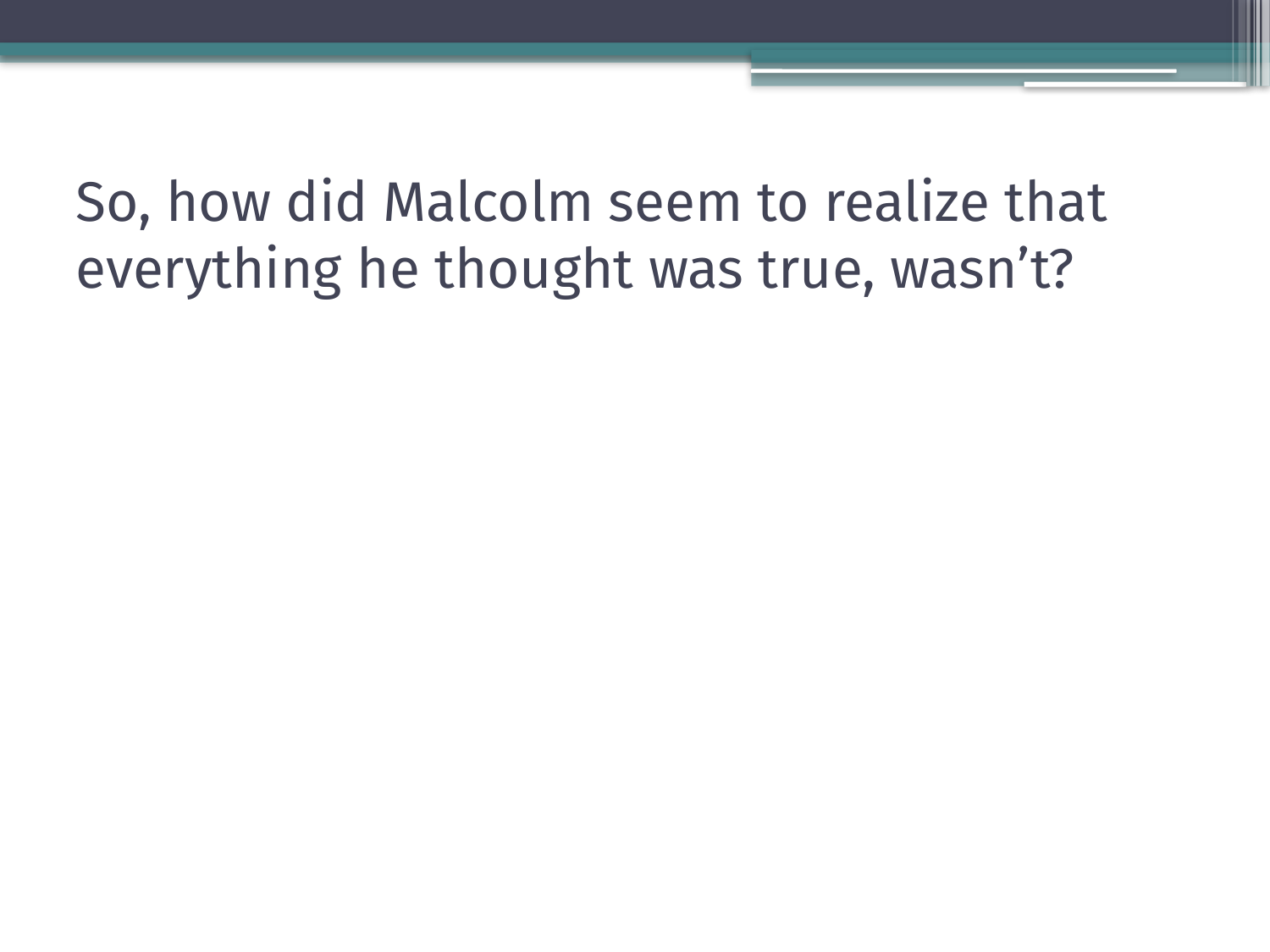

# So, how did Malcolm seem to realize that everything he thought was true, wasn’t?